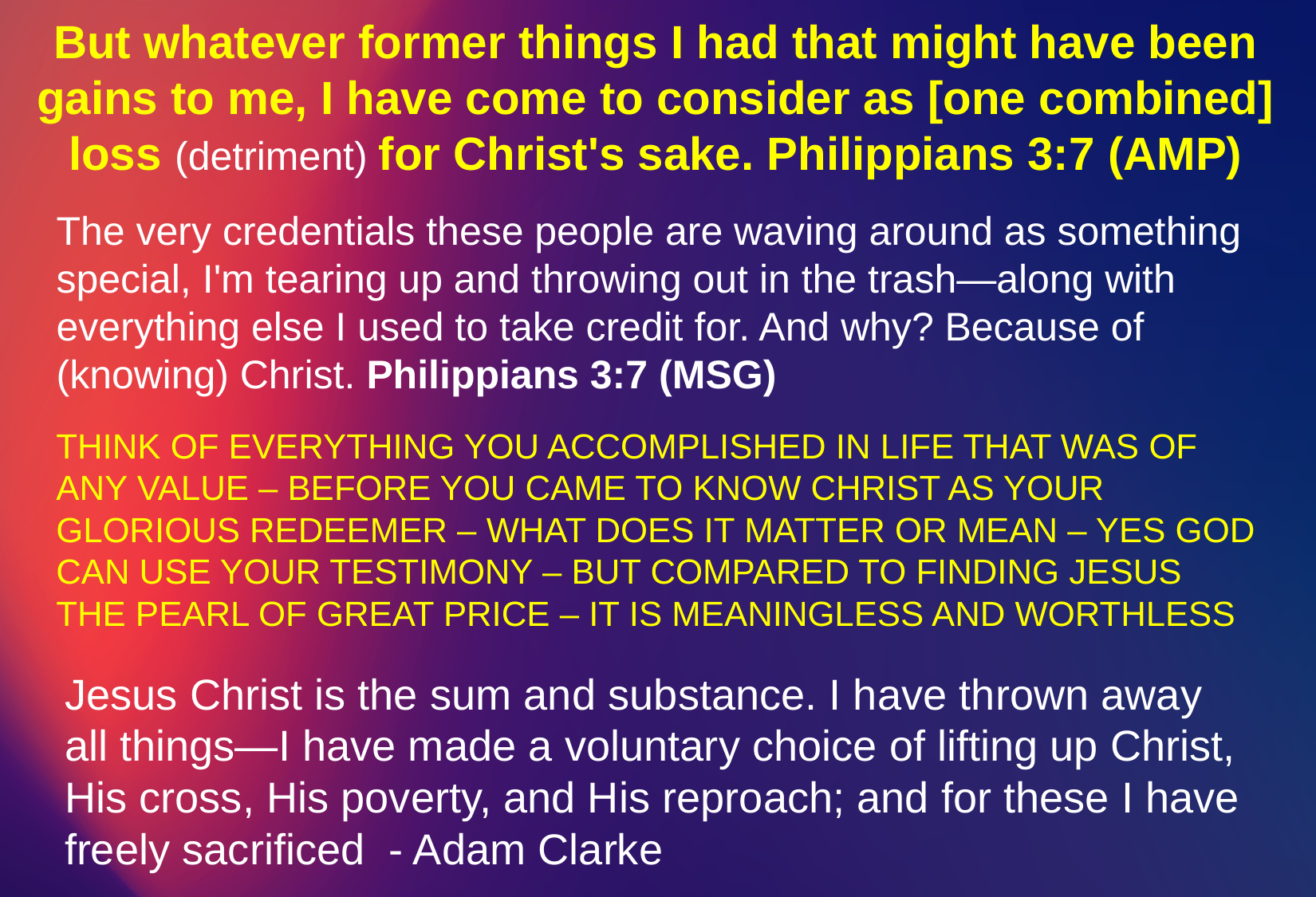

But whatever former things I had that might have been gains to me, I have come to consider as [one combined] loss (detriment) for Christ's sake. Philippians 3:7 (AMP)
The very credentials these people are waving around as something special, I'm tearing up and throwing out in the trash—along with everything else I used to take credit for. And why? Because of (knowing) Christ. Philippians 3:7 (MSG)
THINK OF EVERYTHING YOU ACCOMPLISHED IN LIFE THAT WAS OF ANY VALUE – BEFORE YOU CAME TO KNOW CHRIST AS YOUR GLORIOUS REDEEMER – WHAT DOES IT MATTER OR MEAN – YES GOD CAN USE YOUR TESTIMONY – BUT COMPARED TO FINDING JESUS THE PEARL OF GREAT PRICE – IT IS MEANINGLESS AND WORTHLESS
Jesus Christ is the sum and substance. I have thrown away all things—I have made a voluntary choice of lifting up Christ, His cross, His poverty, and His reproach; and for these I have freely sacrificed  - Adam Clarke